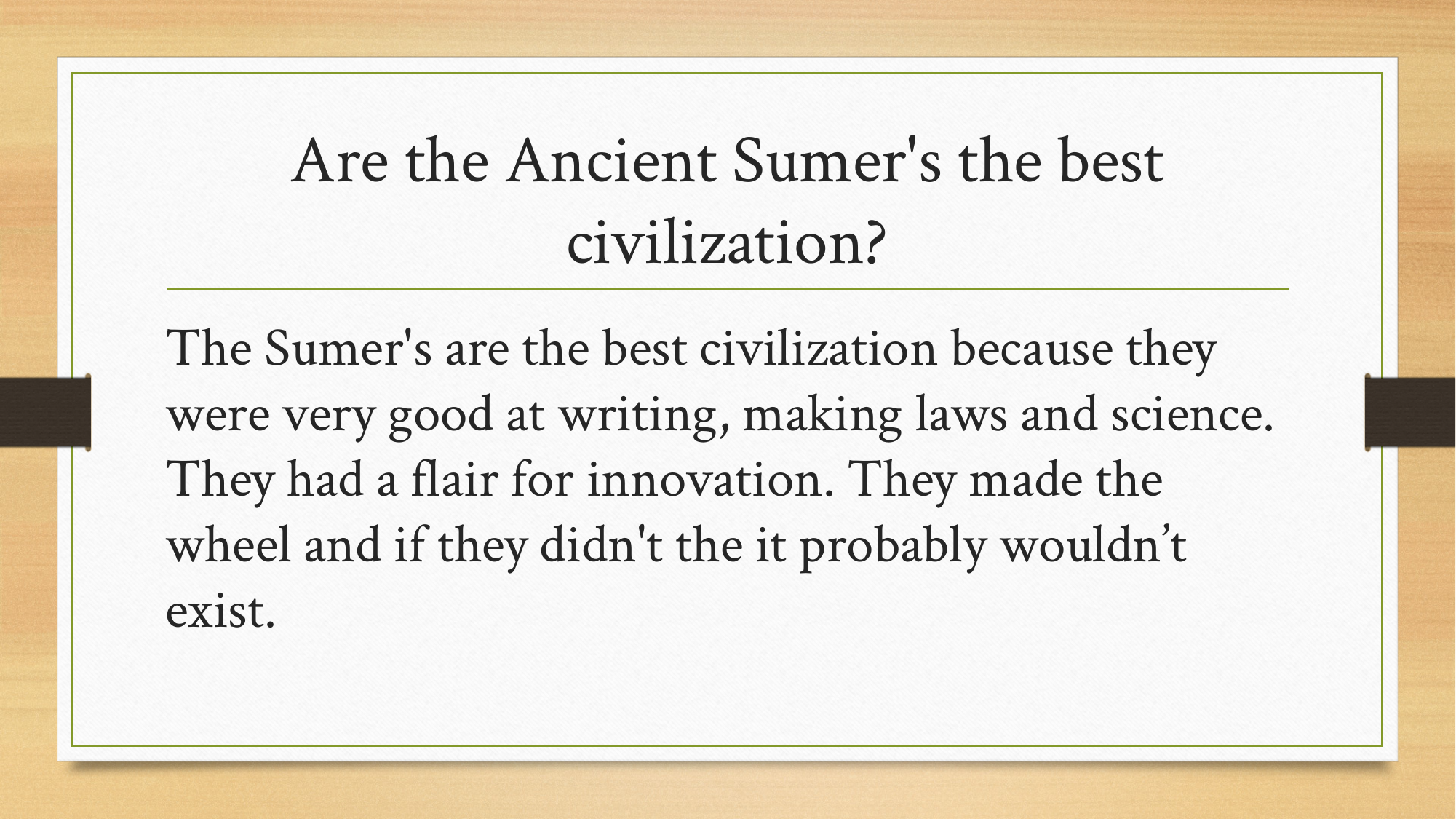

# Are the Ancient Sumer's the best civilization?
The Sumer's are the best civilization because they were very good at writing, making laws and science. They had a flair for innovation. They made the wheel and if they didn't the it probably wouldn’t exist.